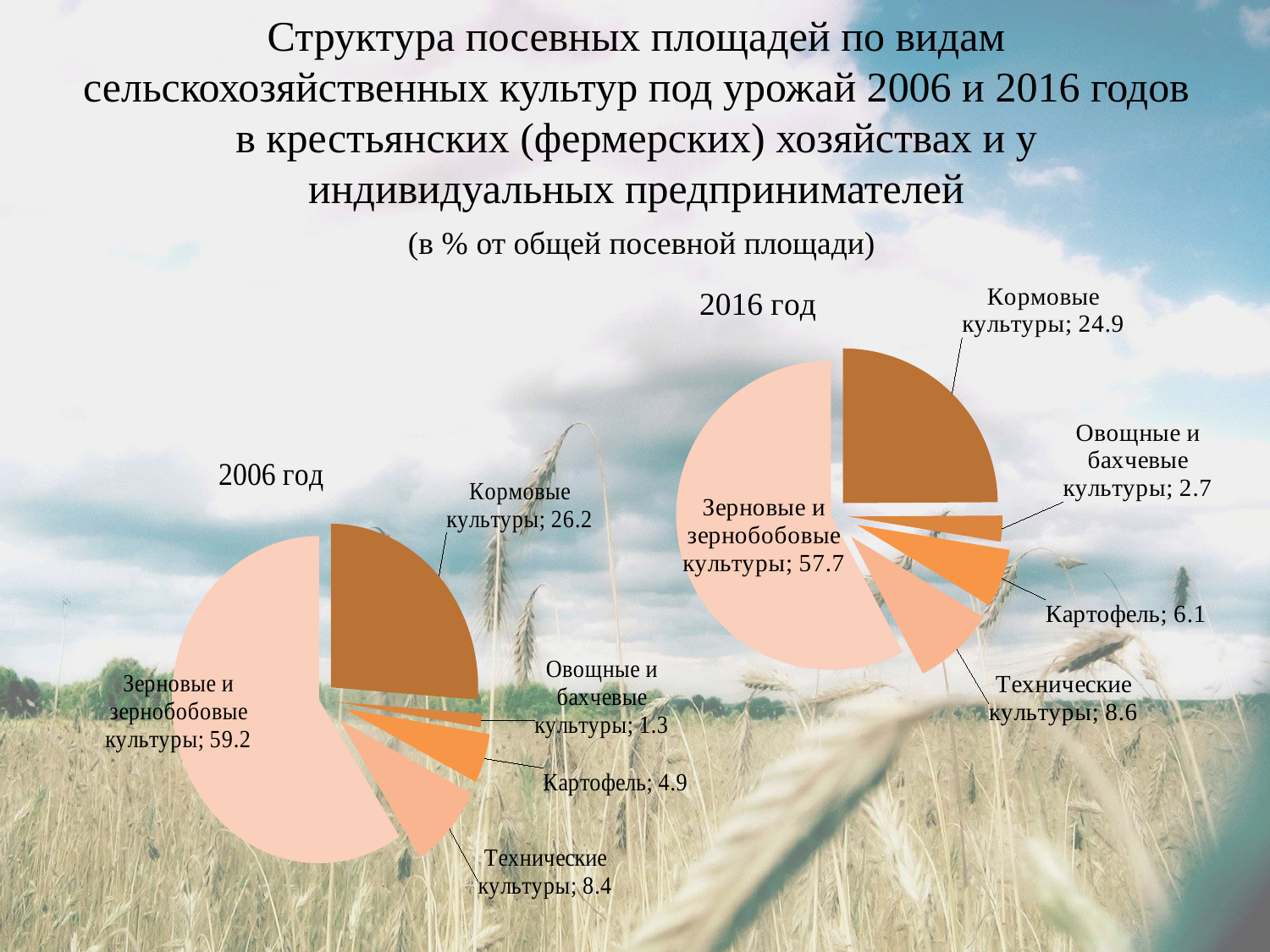

# Структура посевных площадей по видам сельскохозяйственных культур под урожай 2006 и 2016 годов в крестьянских (фермерских) хозяйствах и у индивидуальных предпринимателей (в % от общей посевной площади)

### Chart:

| Category | 2016 год |
|---|---|
| Кормовые культуры | 24.9 |
| Овощные и бахчевые культуры | 2.7 |
| Картофель | 6.1 |
| Технические культуры | 8.6 |
| Зерновые и зернобобовые культуры | 57.7 |

### Chart:

| Category | 2006 год |
|---|---|
| Кормовые культуры | 26.2 |
| Овощные и бахчевые культуры | 1.3 |
| Картофель | 4.9 |
| Технические культуры | 8.4 |
| Зерновые и зернобобовые культуры | 59.2 |